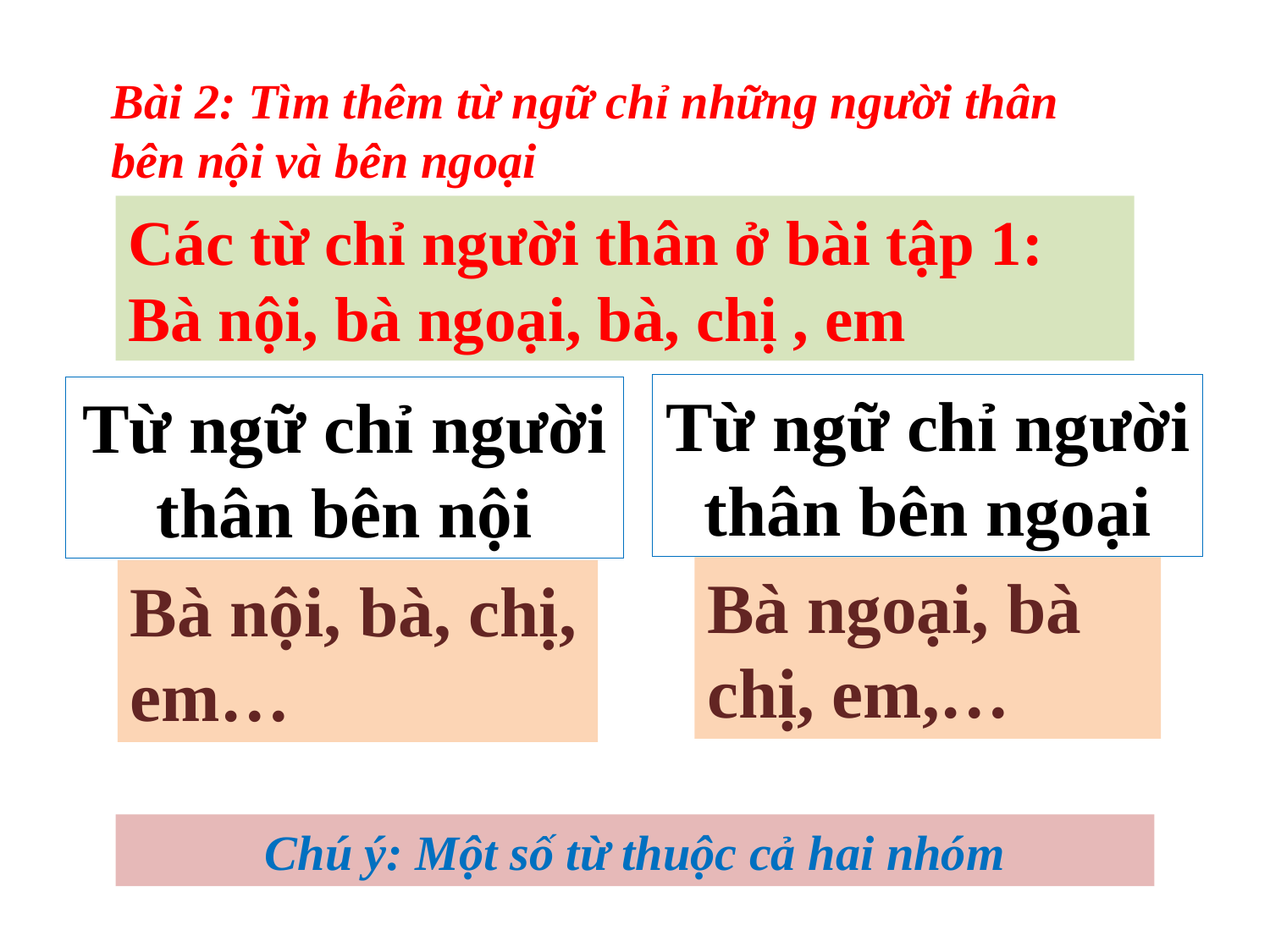

Bài 2: Tìm thêm từ ngữ chỉ những người thân bên nội và bên ngoại
Các từ chỉ người thân ở bài tập 1:
Bà nội, bà ngoại, bà, chị , em
Từ ngữ chỉ người thân bên ngoại
Từ ngữ chỉ người thân bên nội
Bà ngoại, bà chị, em,…
Bà nội, bà, chị, em…
Chú ý: Một số từ thuộc cả hai nhóm